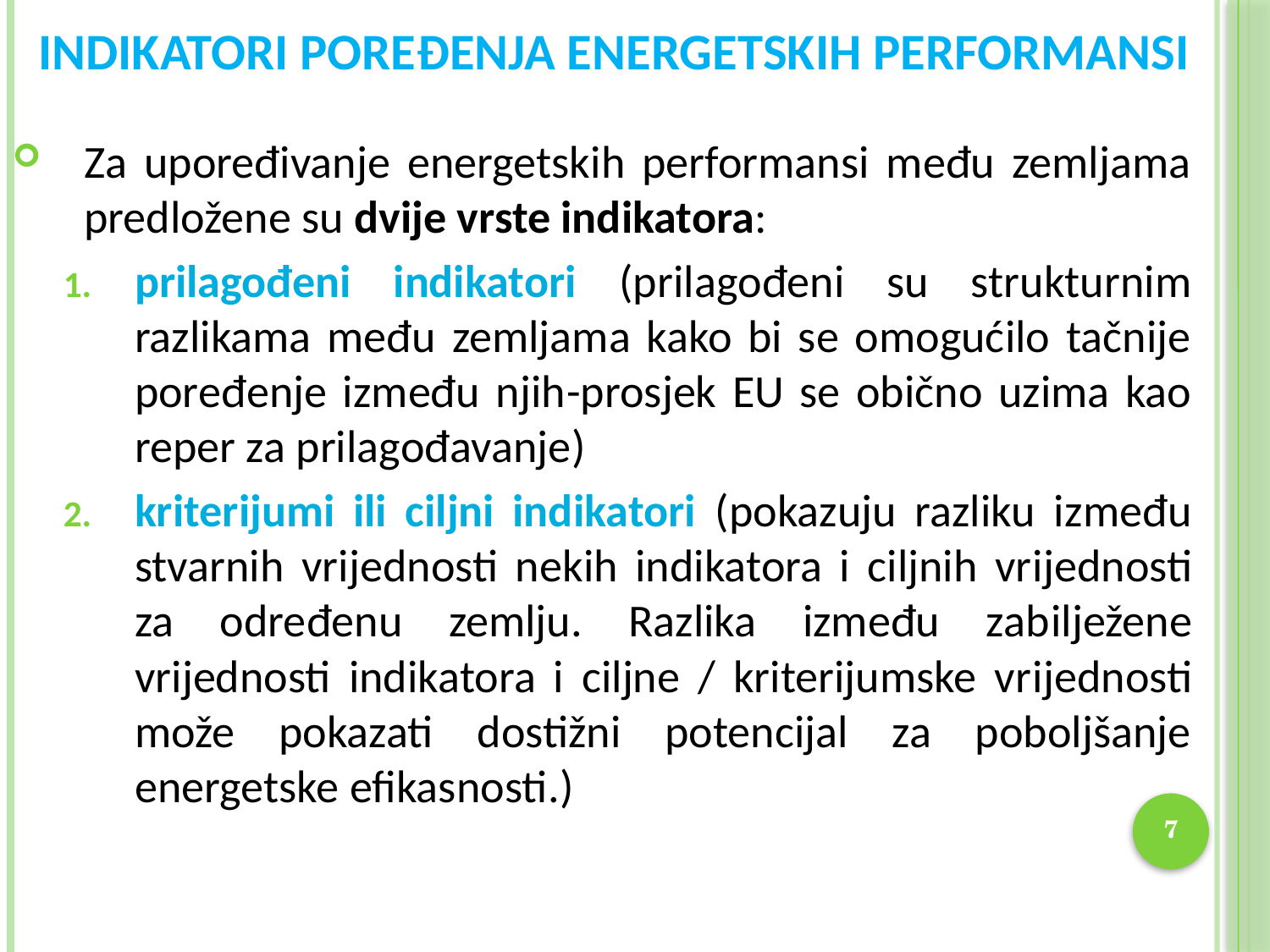

# Indikatori poređenja energetskih performansi
Za upoređivanje energetskih performansi među zemljama predložene su dvije vrste indikatora:
prilagođeni indikatori (prilagođeni su strukturnim razlikama među zemljama kako bi se omogućilo tačnije poređenje između njih-prosjek EU se obično uzima kao reper za prilagođavanje)
kriterijumi ili ciljni indikatori (pokazuju razliku između stvarnih vrijednosti nekih indikatora i ciljnih vrijednosti za određenu zemlju. Razlika između zabilježene vrijednosti indikatora i ciljne / kriterijumske vrijednosti može pokazati dostižni potencijal za poboljšanje energetske efikasnosti.)

7